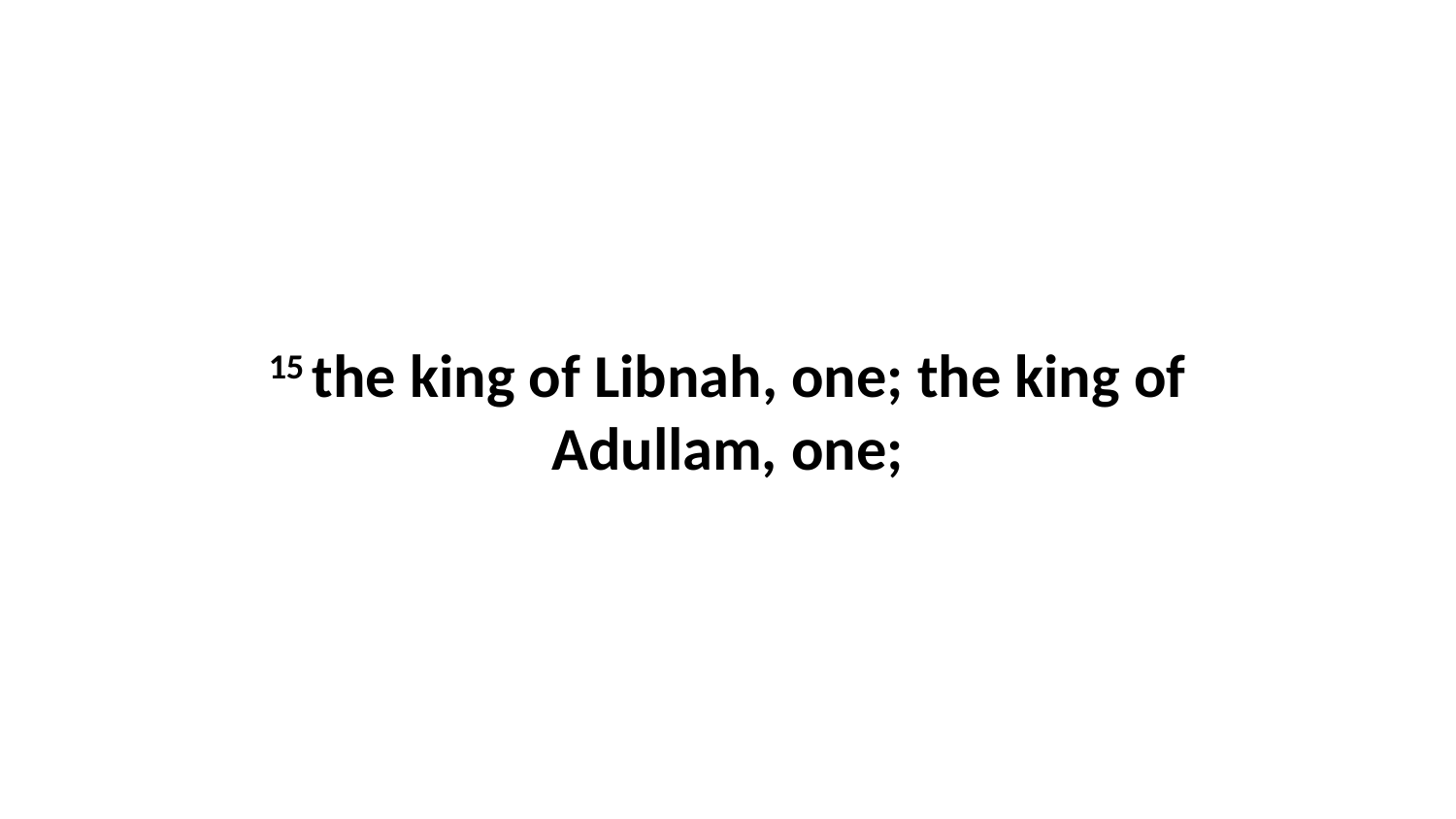

15 the king of Libnah, one; the king of Adullam, one;